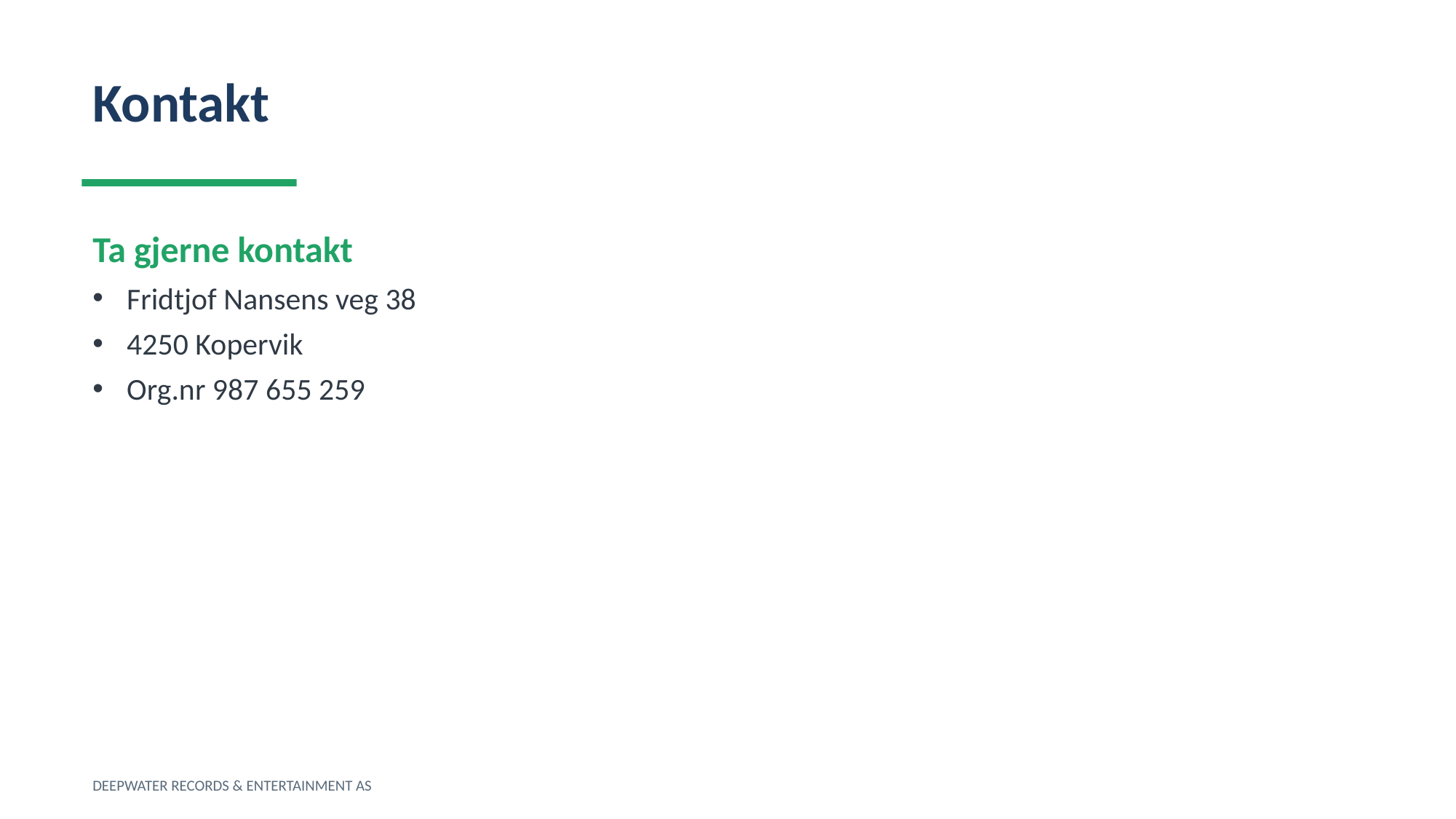

Kontakt

Ta gjerne kontakt
Fridtjof Nansens veg 38
4250 Kopervik
Org.nr 987 655 259
DEEPWATER RECORDS & ENTERTAINMENT AS